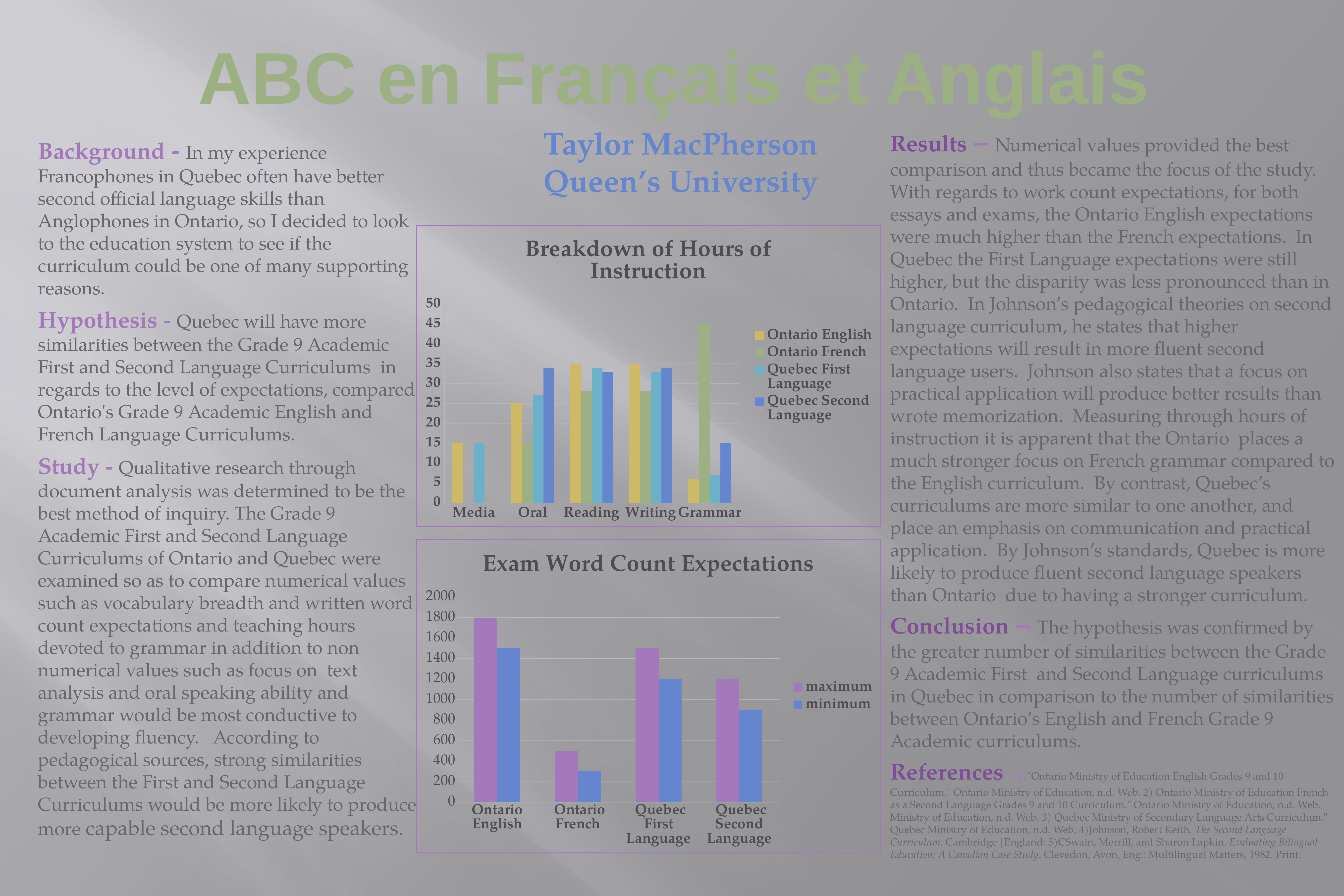

# ABC en Français et Anglais
Taylor MacPherson
Queen’s University
Results – Numerical values provided the best comparison and thus became the focus of the study.  With regards to work count expectations, for both essays and exams, the Ontario English expectations were much higher than the French expectations.  In Quebec the First Language expectations were still higher, but the disparity was less pronounced than in Ontario.  In Johnson’s pedagogical theories on second language curriculum, he states that higher expectations will result in more fluent second language users.  Johnson also states that a focus on practical application will produce better results than wrote memorization.  Measuring through hours of instruction it is apparent that the Ontario  places a much stronger focus on French grammar compared to the English curriculum.  By contrast, Quebec’s curriculums are more similar to one another, and place an emphasis on communication and practical application.  By Johnson’s standards, Quebec is more likely to produce fluent second language speakers than Ontario  due to having a stronger curriculum.

Conclusion – The hypothesis was confirmed by the greater number of similarities between the Grade 9 Academic First  and Second Language curriculums in Quebec in comparison to the number of similarities between Ontario’s English and French Grade 9 Academic curriculums.

References – 1)"Ontario Ministry of Education English Grades 9 and 10 Curriculum." Ontario Ministry of Education, n.d. Web. 2) Ontario Ministry of Education French as a Second Language Grades 9 and 10 Curriculum." Ontario Ministry of Education, n.d. Web. Ministry of Education, n.d. Web. 3) Quebec Ministry of Secondary Language Arts Curriculum." Quebec Ministry of Education, n.d. Web. 4)Johnson, Robert Keith. The Second Language Curriculum. Cambridge [England: 5)CSwain, Merrill, and Sharon Lapkin. Evaluating Bilingual Education: A Canadian Case Study. Clevedon, Avon, Eng.: Multilingual Matters, 1982. Print.

Background - In my experience Francophones in Quebec often have better second official language skills than Anglophones in Ontario, so I decided to look to the education system to see if the curriculum could be one of many supporting reasons.

Hypothesis - Quebec will have more similarities between the Grade 9 Academic First and Second Language Curriculums  in regards to the level of expectations, compared Ontario's Grade 9 Academic English and French Language Curriculums.

Study - Qualitative research through document analysis was determined to be the best method of inquiry. The Grade 9 Academic First and Second Language Curriculums of Ontario and Quebec were examined so as to compare numerical values such as vocabulary breadth and written word count expectations and teaching hours devoted to grammar in addition to non numerical values such as focus on  text analysis and oral speaking ability and grammar would be most conductive to developing fluency.   According to pedagogical sources, strong similarities between the First and Second Language Curriculums would be more likely to produce more capable second language speakers.

### Chart: Breakdown of Hours of Instruction

| Category |  |  |  |  |
|---|---|---|---|---|
| Media | 15.0 | 0.0 | 15.0 | 0.0 |
| Oral | 25.0 | 15.0 | 27.0 | 34.0 |
| Reading | 35.0 | 28.0 | 34.0 | 33.0 |
| Writing | 35.0 | 28.0 | 33.0 | 34.0 |
| Grammar | 6.0 | 45.0 | 7.0 | 15.0 |

### Chart: Exam Word Count Expectations

| Category | maximum | minimum |
|---|---|---|
| Ontario English | 1800.0 | 1500.0 |
|  Ontario French | 500.0 | 300.0 |
|  Quebec First Language | 1500.0 | 1200.0 |
|  Quebec Second Language | 1200.0 | 900.0 |